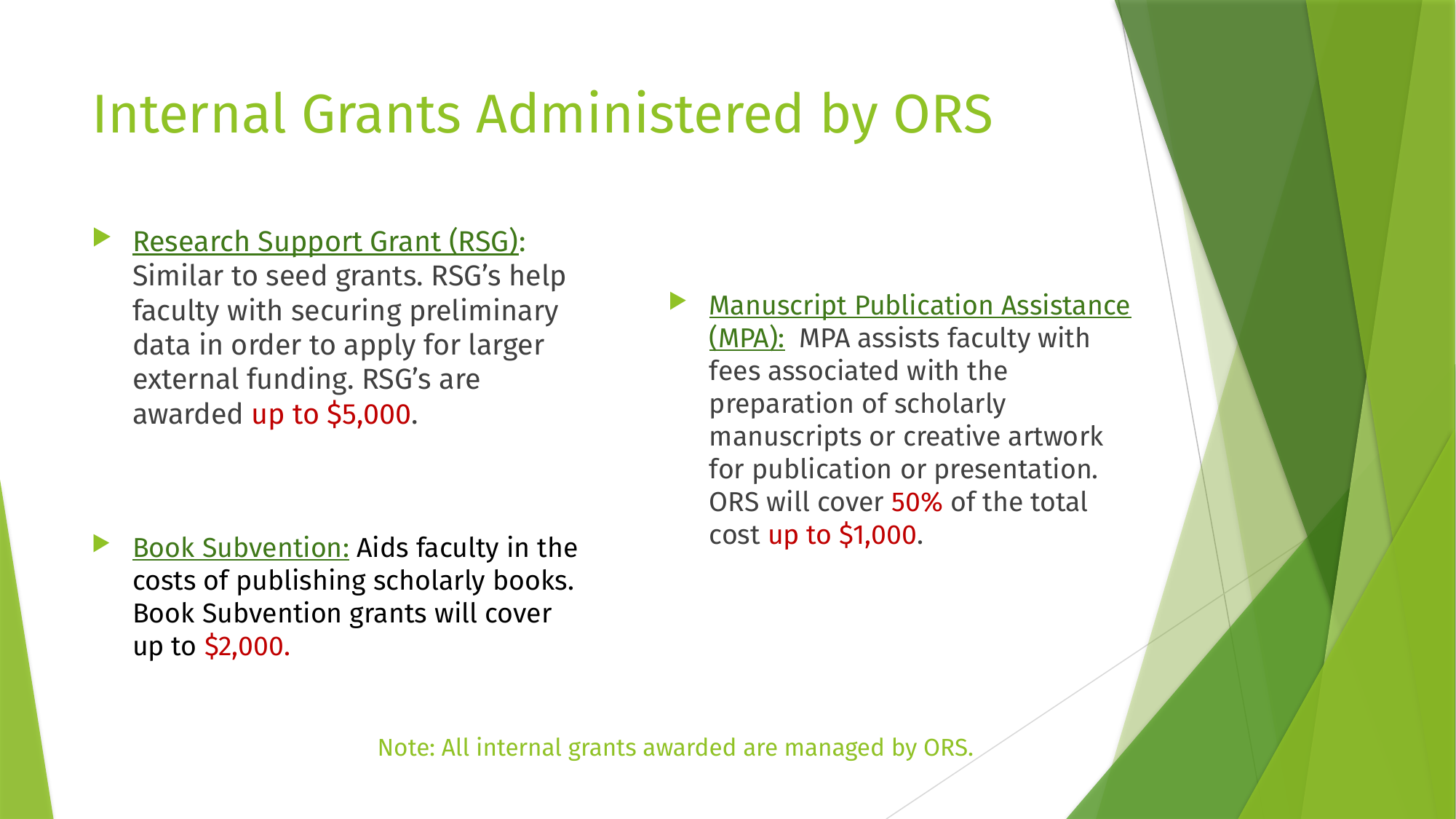

# Internal Grants Administered by ORS
Research Support Grant (RSG): Similar to seed grants. RSG’s help faculty with securing preliminary data in order to apply for larger external funding. RSG’s are awarded up to $5,000.

Manuscript Publication Assistance (MPA):  MPA assists faculty with fees associated with the preparation of scholarly manuscripts or creative artwork for publication or presentation. ORS will cover 50% of the total cost up to $1,000.

Book Subvention: Aids faculty in the costs of publishing scholarly books. Book Subvention grants will cover up to $2,000.

Note: All internal grants awarded are managed by ORS.